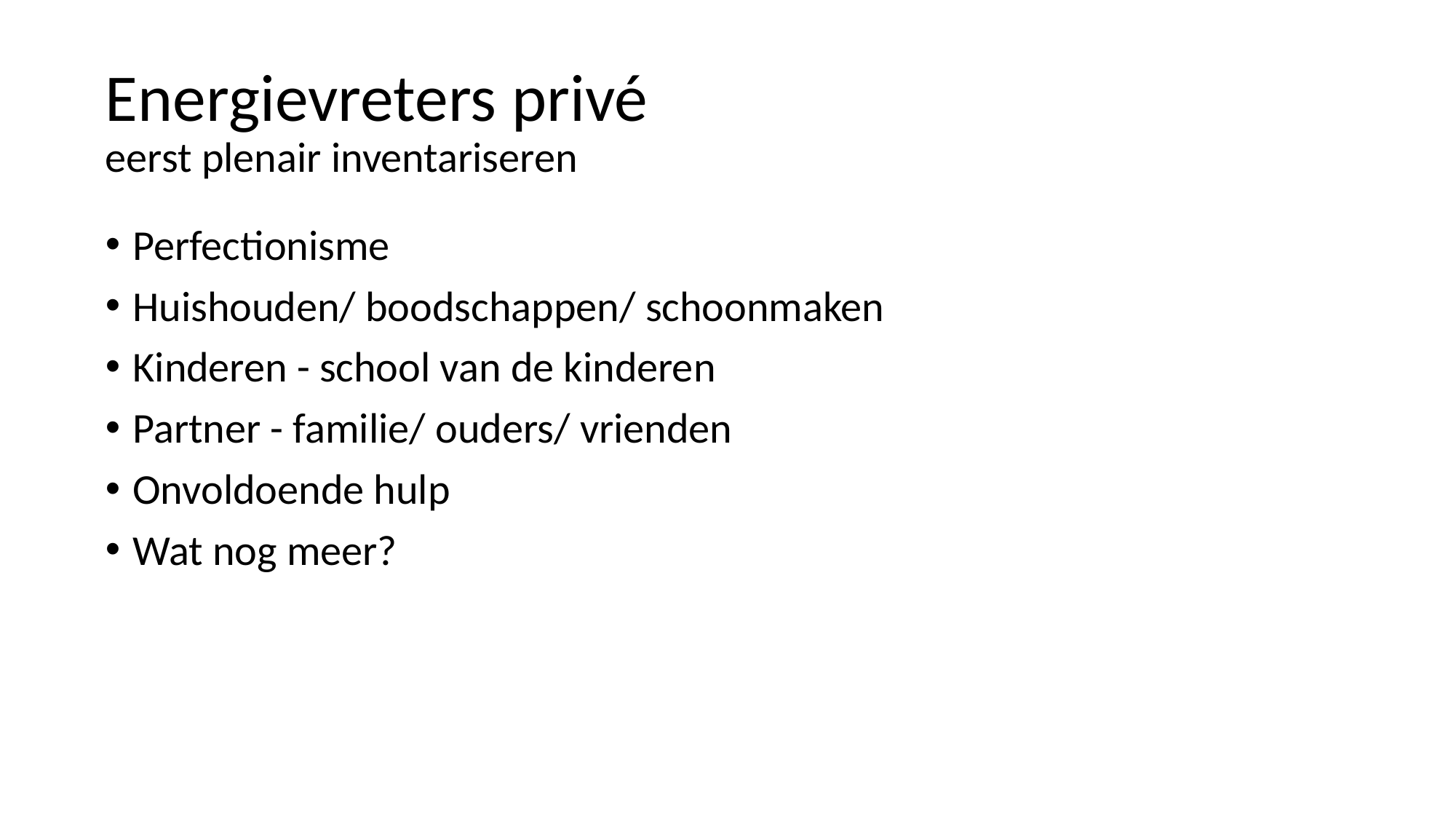

# Energievreters privé eerst plenair inventariseren
Perfectionisme
Huishouden/ boodschappen/ schoonmaken
Kinderen - school van de kinderen
Partner - familie/ ouders/ vrienden
Onvoldoende hulp
Wat nog meer?